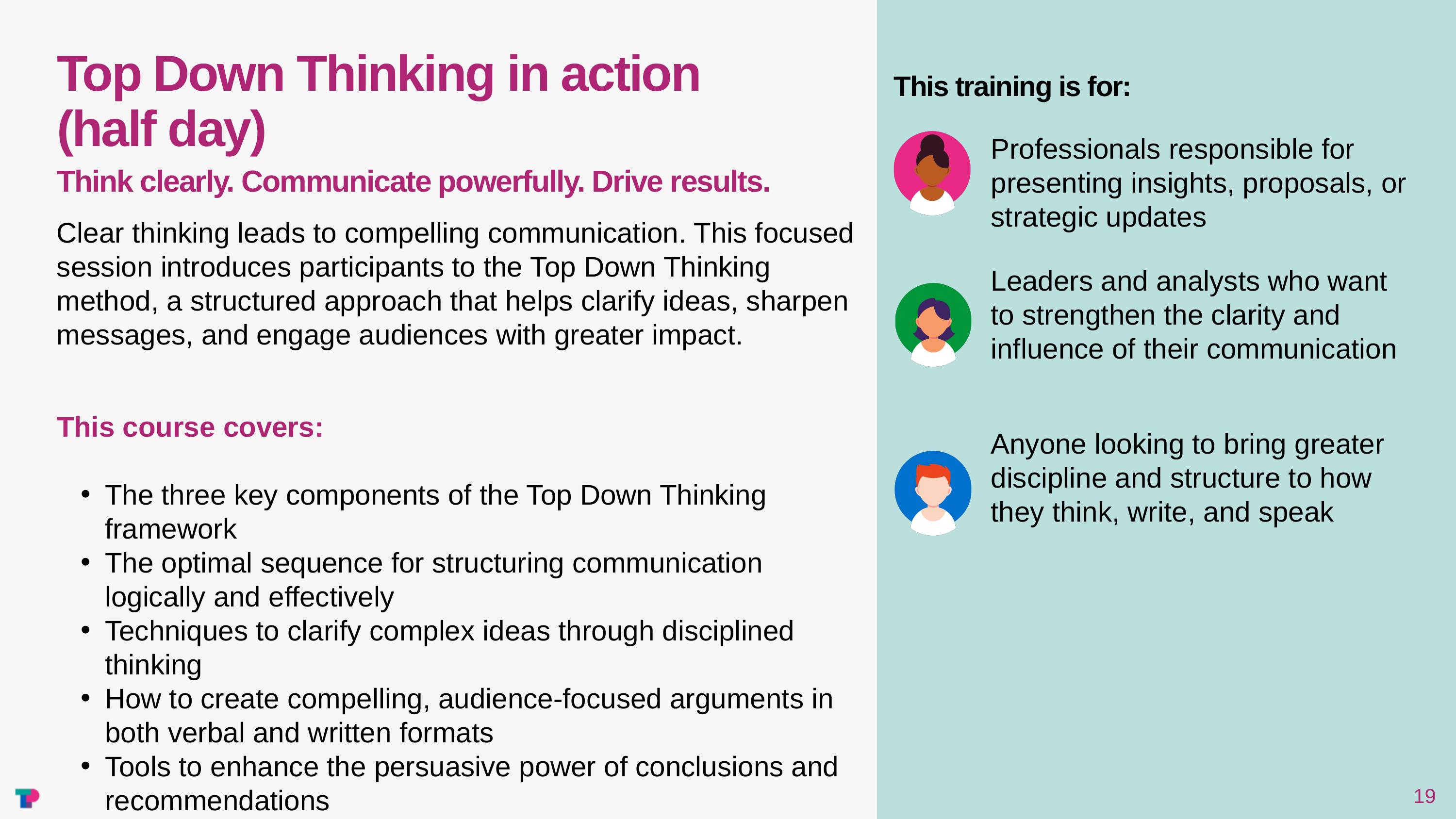

Top Down Thinking in action
(half day)
This training is for:
Professionals responsible for presenting insights, proposals, or strategic updates

Think clearly. Communicate powerfully. Drive results.
Clear thinking leads to compelling communication. This focused session introduces participants to the Top Down Thinking method, a structured approach that helps clarify ideas, sharpen messages, and engage audiences with greater impact.
Leaders and analysts who want to strengthen the clarity and influence of their communication

This course covers:

The three key components of the Top Down Thinking framework
The optimal sequence for structuring communication logically and effectively
Techniques to clarify complex ideas through disciplined thinking
How to create compelling, audience-focused arguments in both verbal and written formats
Tools to enhance the persuasive power of conclusions and recommendations
Anyone looking to bring greater discipline and structure to how they think, write, and speak

19